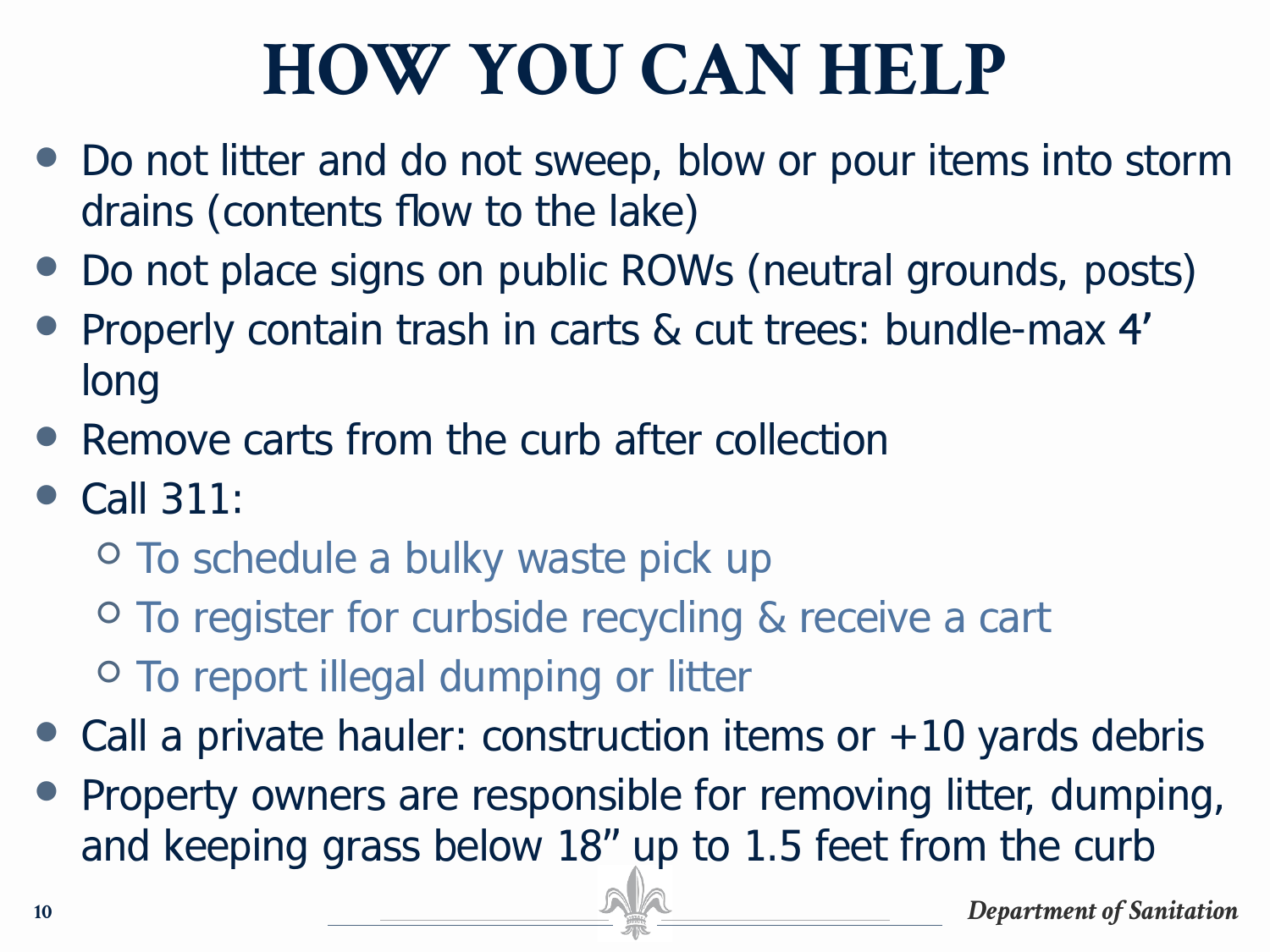

# HOW YOU CAN HELP
Do not litter and do not sweep, blow or pour items into storm drains (contents flow to the lake)
Do not place signs on public ROWs (neutral grounds, posts)
Properly contain trash in carts & cut trees: bundle-max 4’ long
Remove carts from the curb after collection
Call 311:
To schedule a bulky waste pick up
To register for curbside recycling & receive a cart
To report illegal dumping or litter
Call a private hauler: construction items or +10 yards debris
Property owners are responsible for removing litter, dumping, and keeping grass below 18” up to 1.5 feet from the curb
10